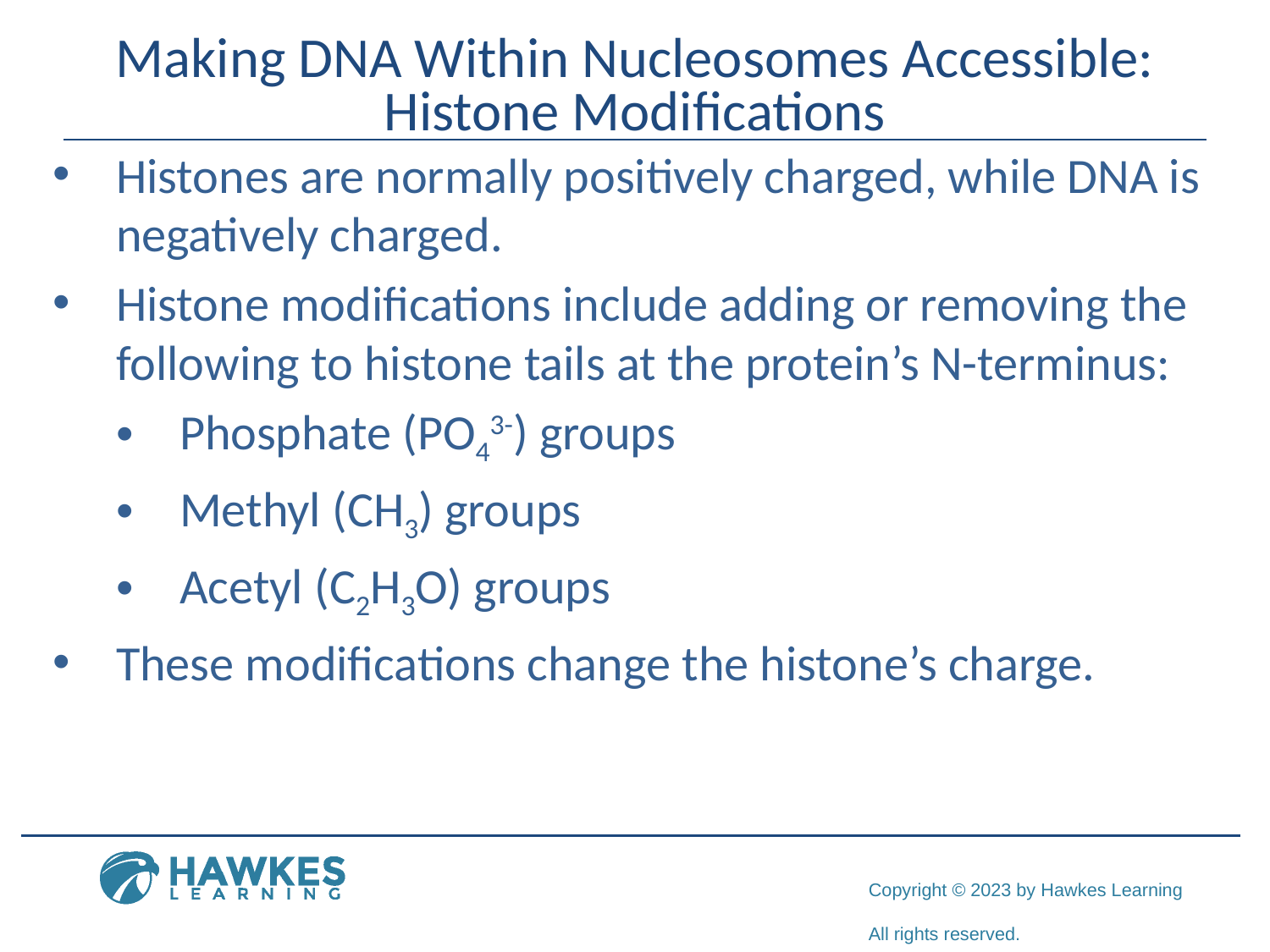

# Making DNA Within Nucleosomes Accessible: Histone Modifications
Histones are normally positively charged, while DNA is negatively charged.
Histone modifications include adding or removing the following to histone tails at the protein’s N-terminus:
Phosphate (PO43-) groups
Methyl (CH3) groups
Acetyl (C2H3O) groups
These modifications change the histone’s charge.